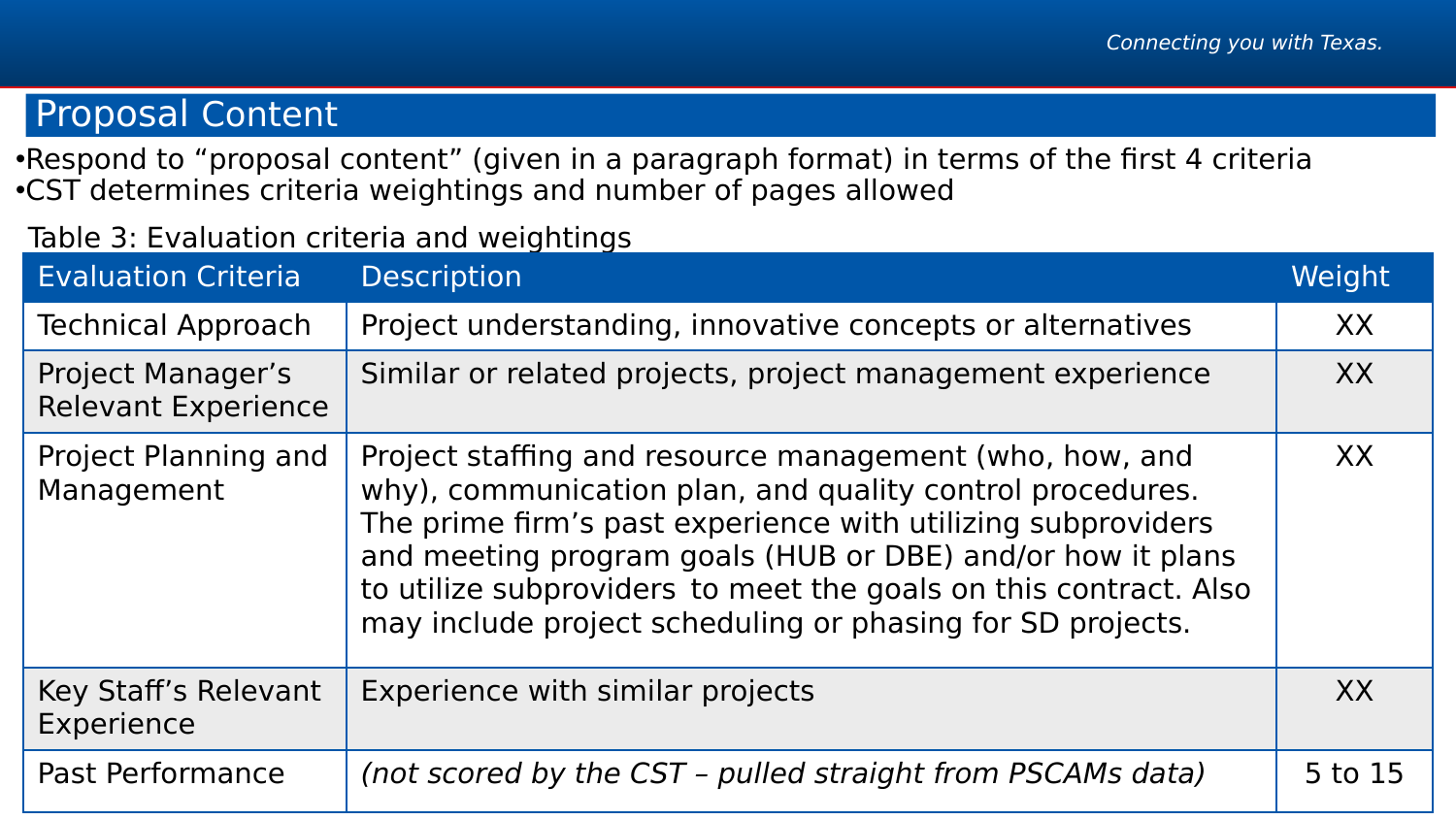

Proposal Content
Respond to “proposal content” (given in a paragraph format) in terms of the first 4 criteria
CST determines criteria weightings and number of pages allowed

Table 3: Evaluation criteria and weightings
| Evaluation Criteria | Description | Weight |
| --- | --- | --- |
| Technical Approach | Project understanding, innovative concepts or alternatives | XX |
| Project Manager’s Relevant Experience | Similar or related projects, project management experience | XX |
| Project Planning and Management | Project staffing and resource management (who, how, and why), communication plan, and quality control procedures. The prime firm’s past experience with utilizing subproviders and meeting program goals (HUB or DBE) and/or how it plans to utilize subproviders  to meet the goals on this contract. Also may include project scheduling or phasing for SD projects. | XX |
| Key Staff’s Relevant Experience | Experience with similar projects | XX |
| Past Performance | (not scored by the CST – pulled straight from PSCAMs data) | 5 to 15 |